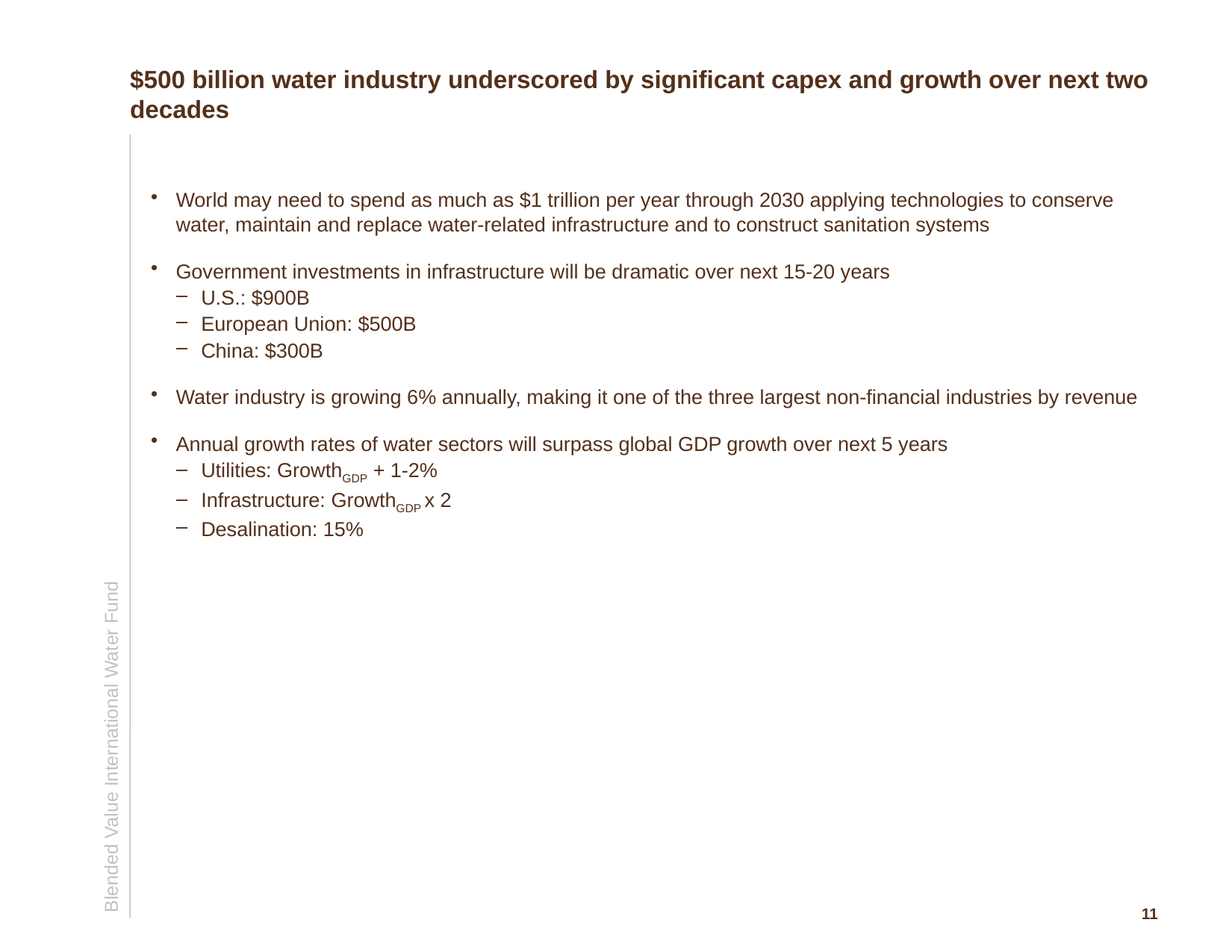

# $500 billion water industry underscored by significant capex and growth over next two decades
World may need to spend as much as $1 trillion per year through 2030 applying technologies to conserve water, maintain and replace water-related infrastructure and to construct sanitation systems
Government investments in infrastructure will be dramatic over next 15-20 years
U.S.: $900B
European Union: $500B
China: $300B
Water industry is growing 6% annually, making it one of the three largest non-financial industries by revenue
Annual growth rates of water sectors will surpass global GDP growth over next 5 years
Utilities: GrowthGDP + 1-2%
Infrastructure: GrowthGDP x 2
Desalination: 15%